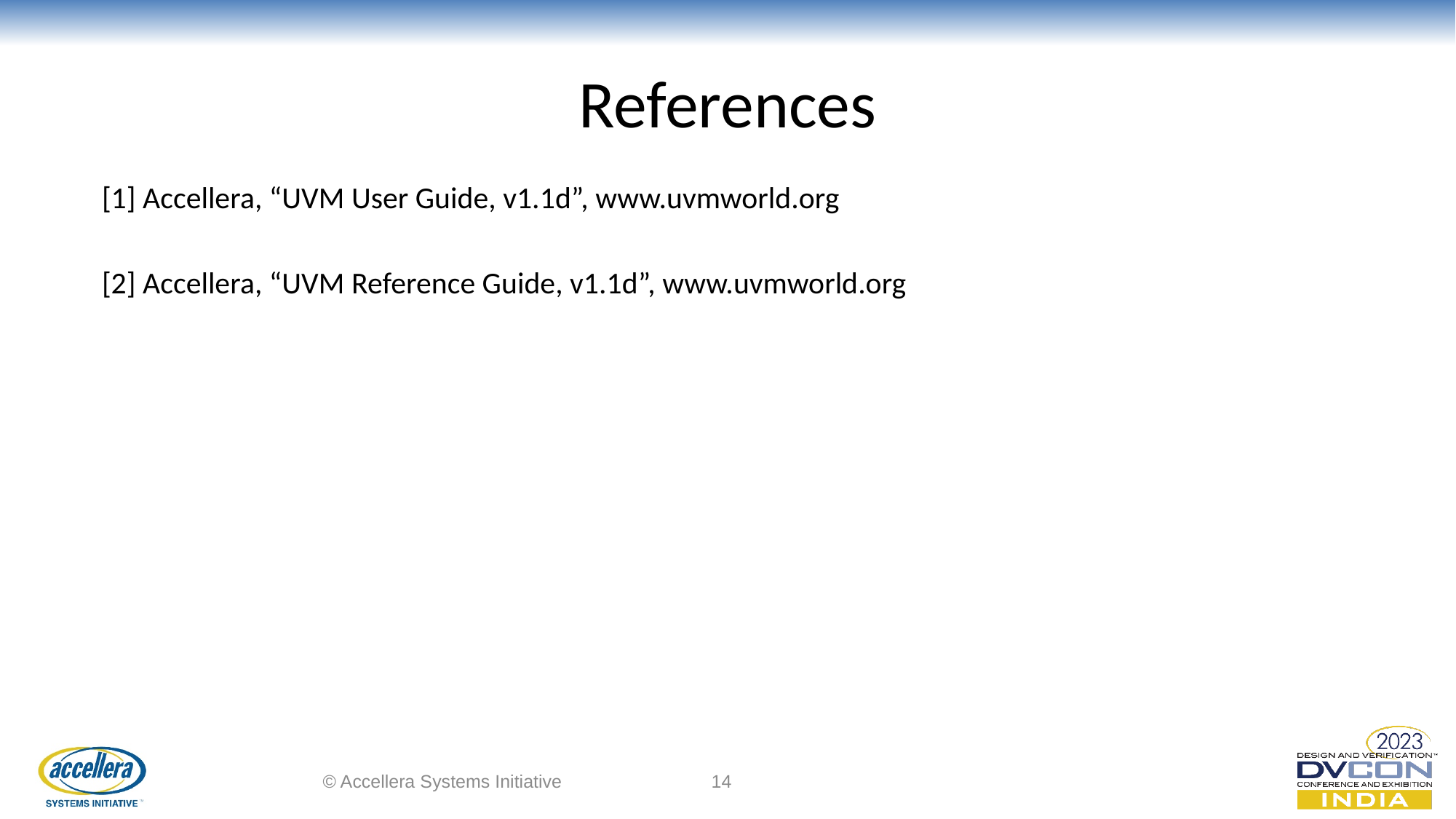

# References
[1] Accellera, “UVM User Guide, v1.1d”, www.uvmworld.org

[2] Accellera, “UVM Reference Guide, v1.1d”, www.uvmworld.org

© Accellera Systems Initiative
14